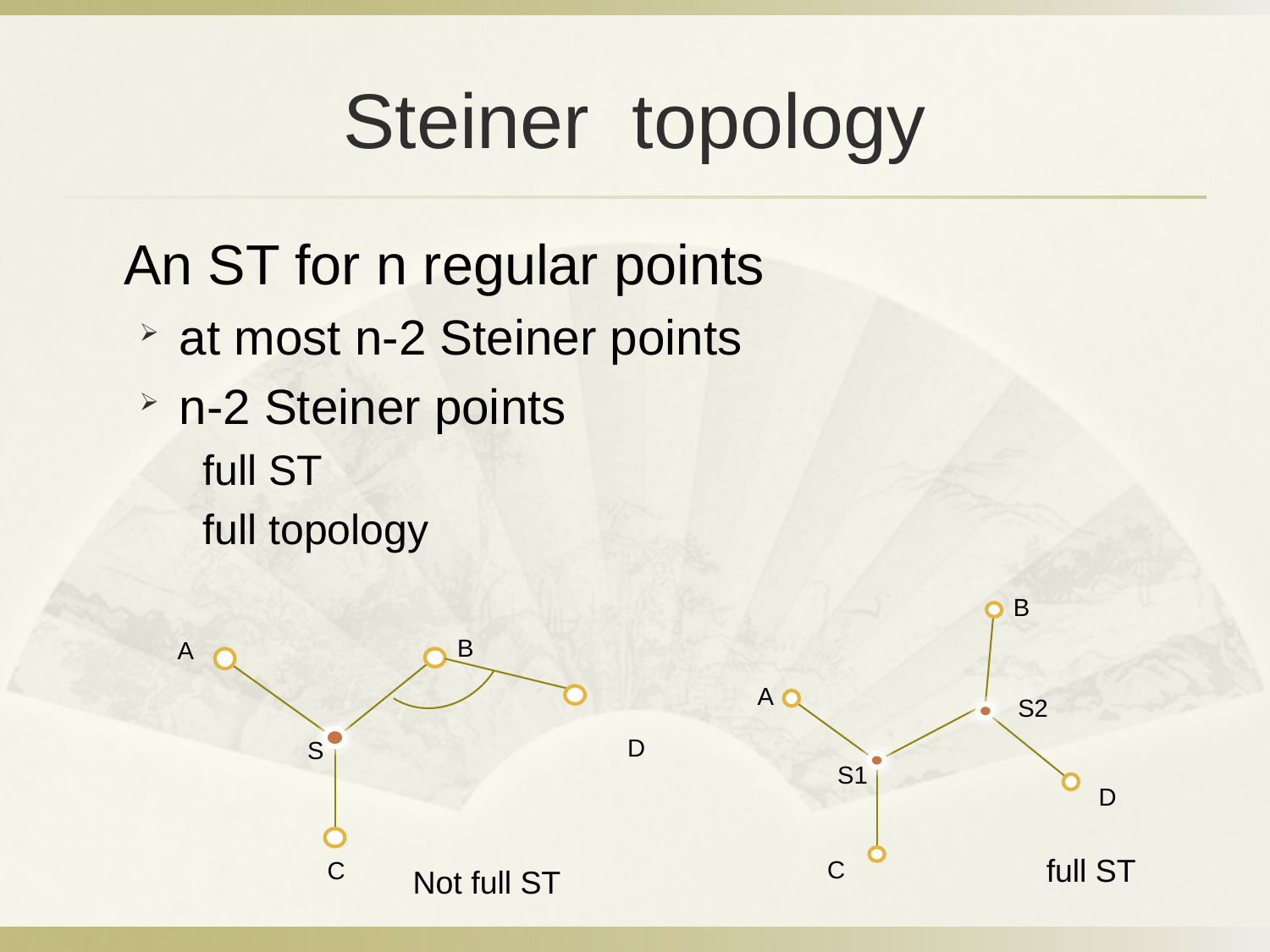

# Steiner  topology
	An ST for n regular points
at most n-2 Steiner points
n-2 Steiner points
full ST
full topology

B
A

D
S

C
B

A

S1

C

D
S2
 full ST
Not full ST